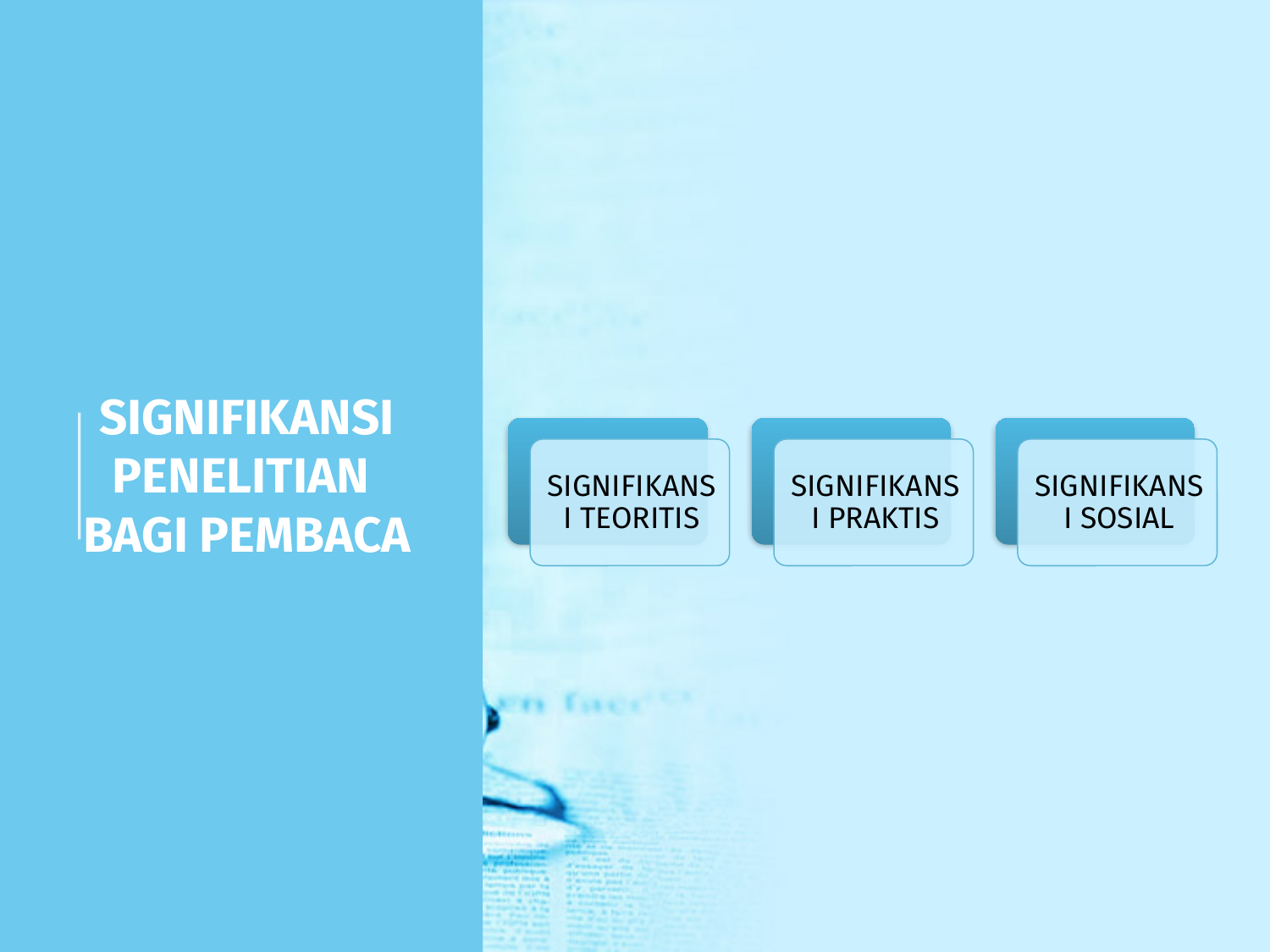

SIGNIFIKANSI TEORITIS
SIGNIFIKANSI PRAKTIS
SIGNIFIKANSI SOSIAL
# SIGNIFIKANSI PENELITIAN BAGI PEMBACA